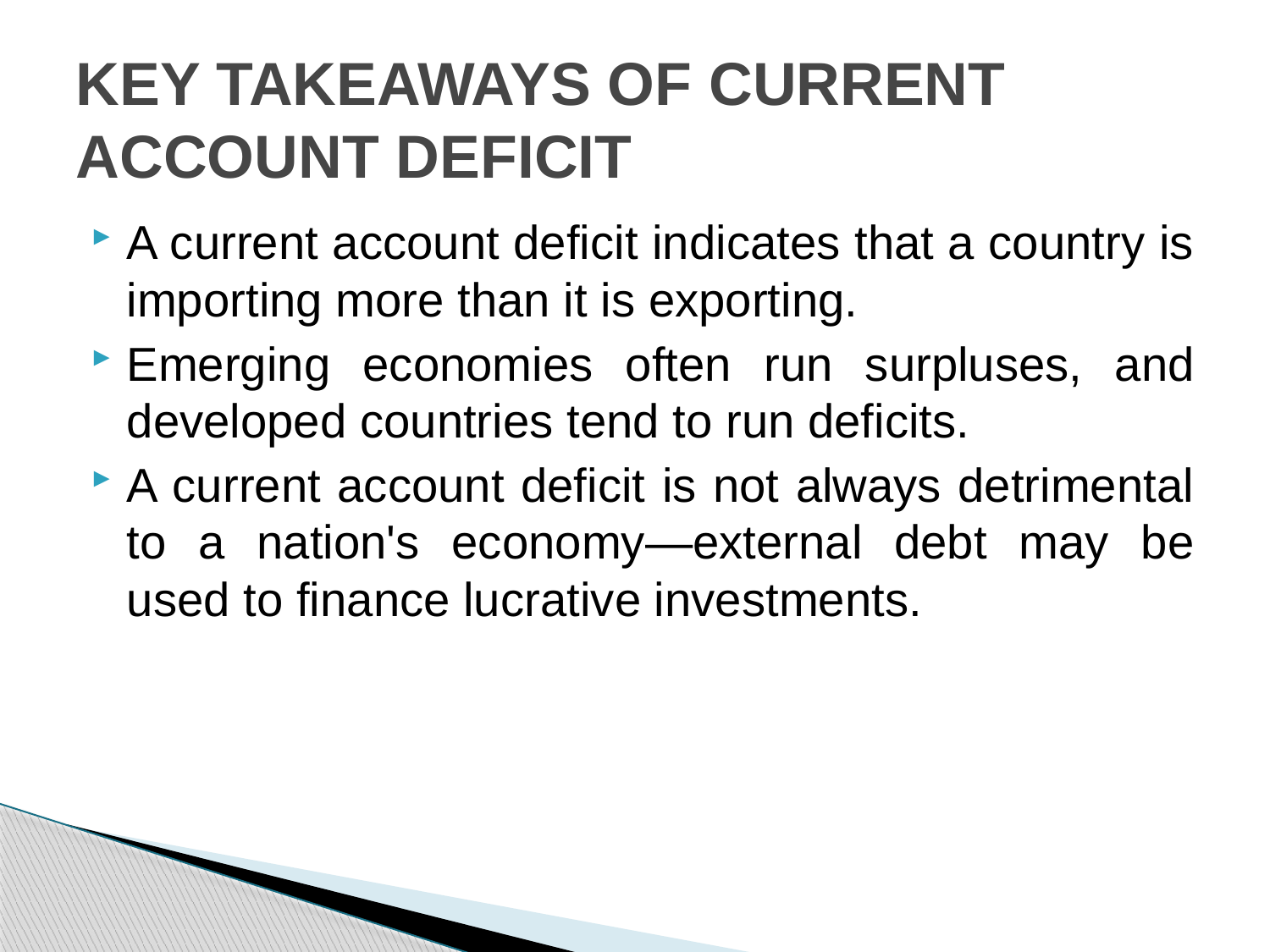

# KEY TAKEAWAYS OF CURRENT ACCOUNT DEFICIT
A current account deficit indicates that a country is importing more than it is exporting.
Emerging economies often run surpluses, and developed countries tend to run deficits.
A current account deficit is not always detrimental to a nation's economy—external debt may be used to finance lucrative investments.